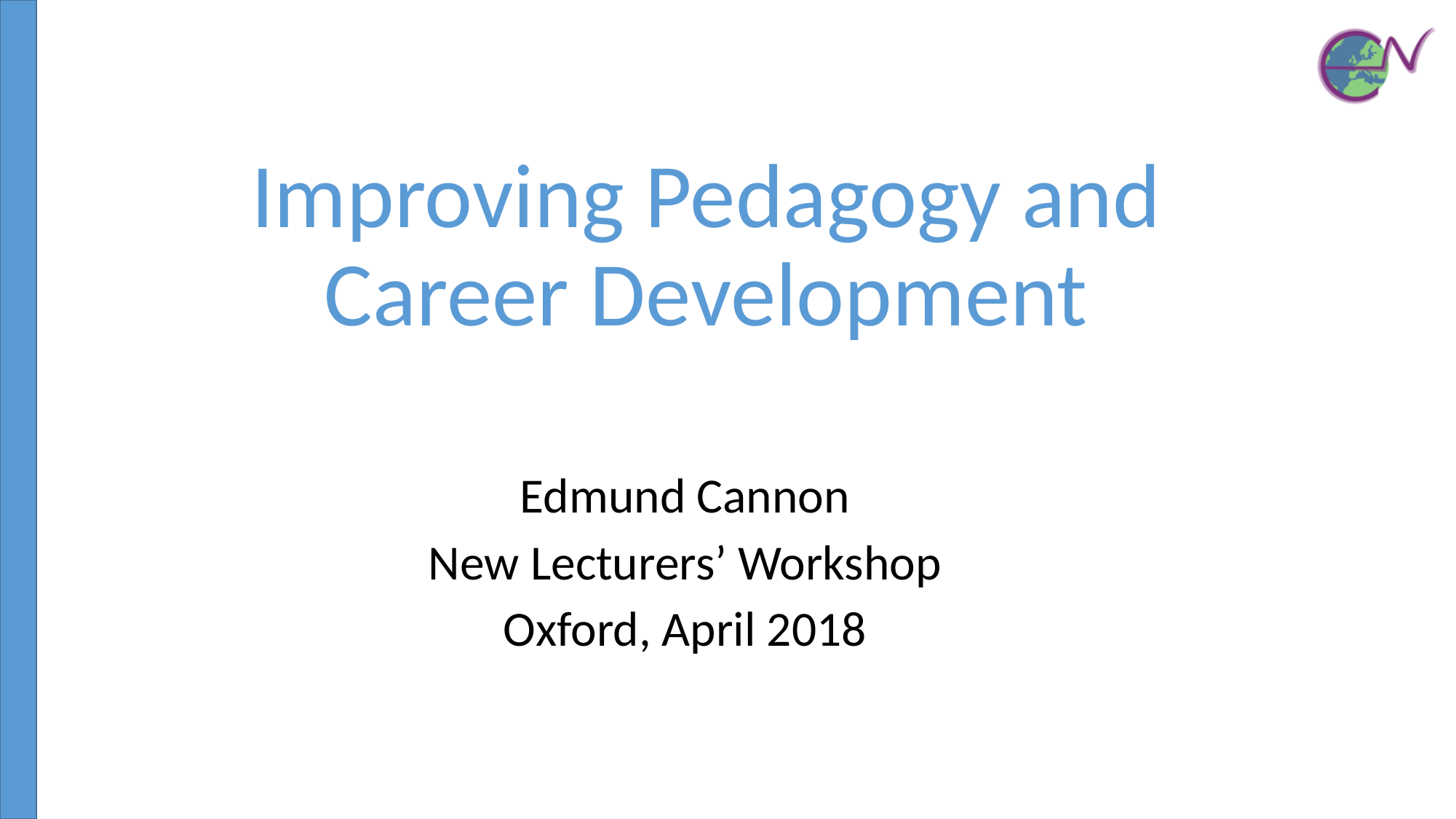

# Improving Pedagogy and Career Development
Edmund Cannon
New Lecturers’ Workshop
Oxford, April 2018